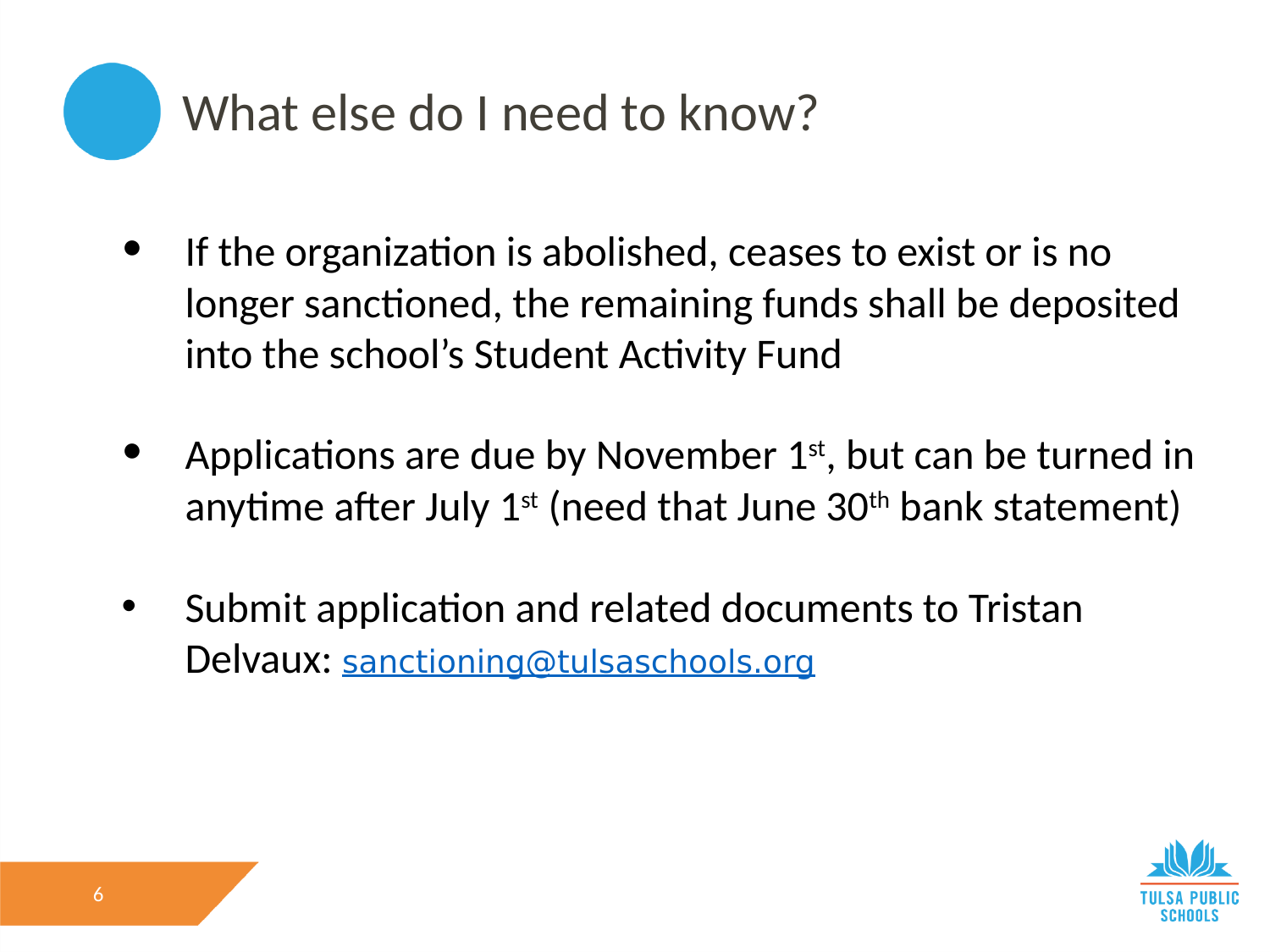

What else do I need to know?

If the organization is abolished, ceases to exist or is no longer sanctioned, the remaining funds shall be deposited into the school’s Student Activity Fund
Applications are due by November 1st, but can be turned in anytime after July 1st (need that June 30th bank statement)
Submit application and related documents to Tristan Delvaux: sanctioning@tulsaschools.org